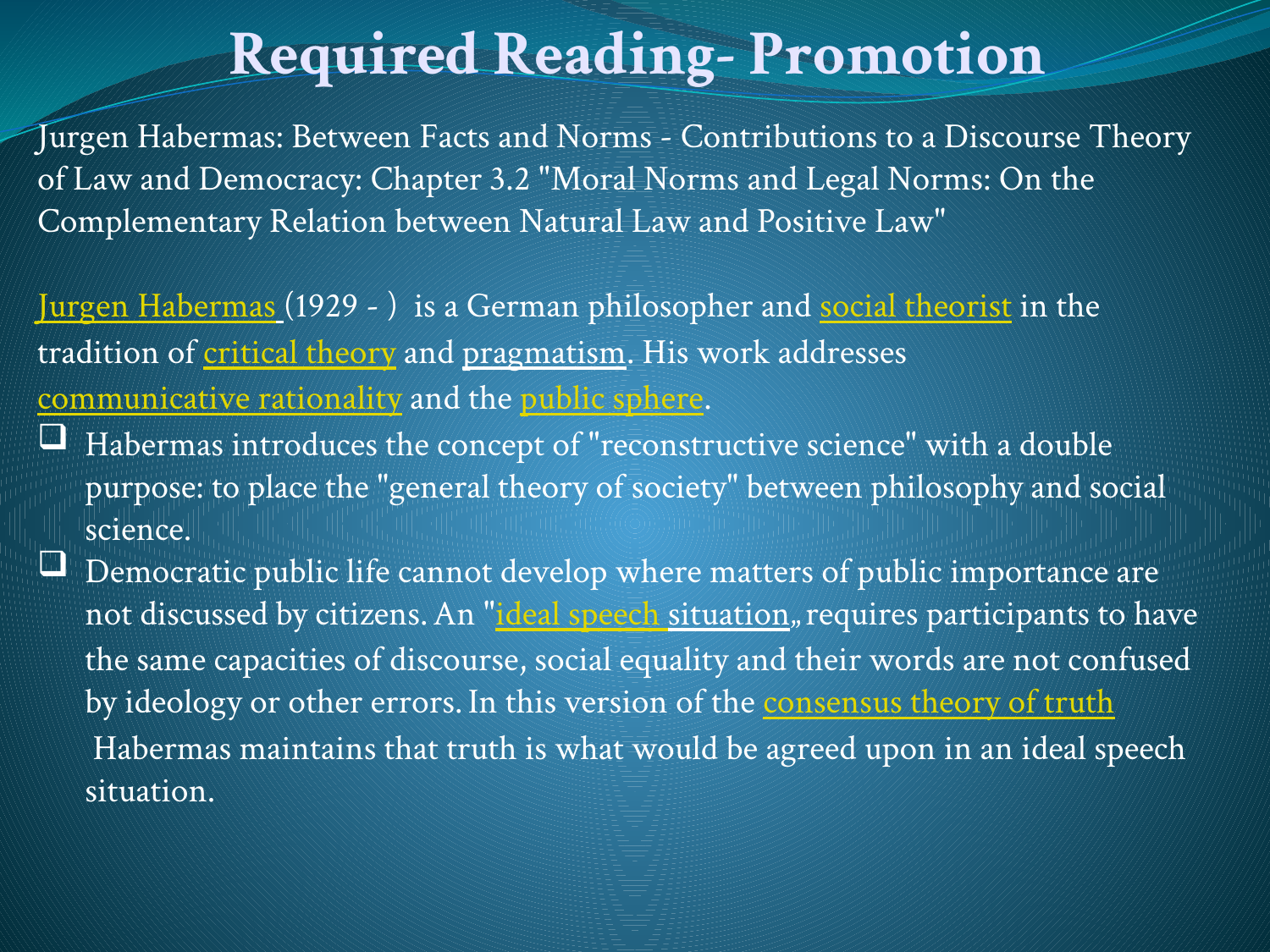

Required Reading- Promotion
Jurgen Habermas: Between Facts and Norms - Contributions to a Discourse Theory of Law and Democracy: Chapter 3.2 "Moral Norms and Legal Norms: On the Complementary Relation between Natural Law and Positive Law"

Jurgen Habermas (1929 - )  is a German philosopher and social theorist in the tradition of critical theory and pragmatism. His work addresses communicative rationality and the public sphere.
Habermas introduces the concept of "reconstructive science" with a double purpose: to place the "general theory of society" between philosophy and social science.
Democratic public life cannot develop where matters of public importance are not discussed by citizens. An "ideal speech situation„ requires participants to have the same capacities of discourse, social equality and their words are not confused by ideology or other errors. In this version of the consensus theory of truth Habermas maintains that truth is what would be agreed upon in an ideal speech situation.